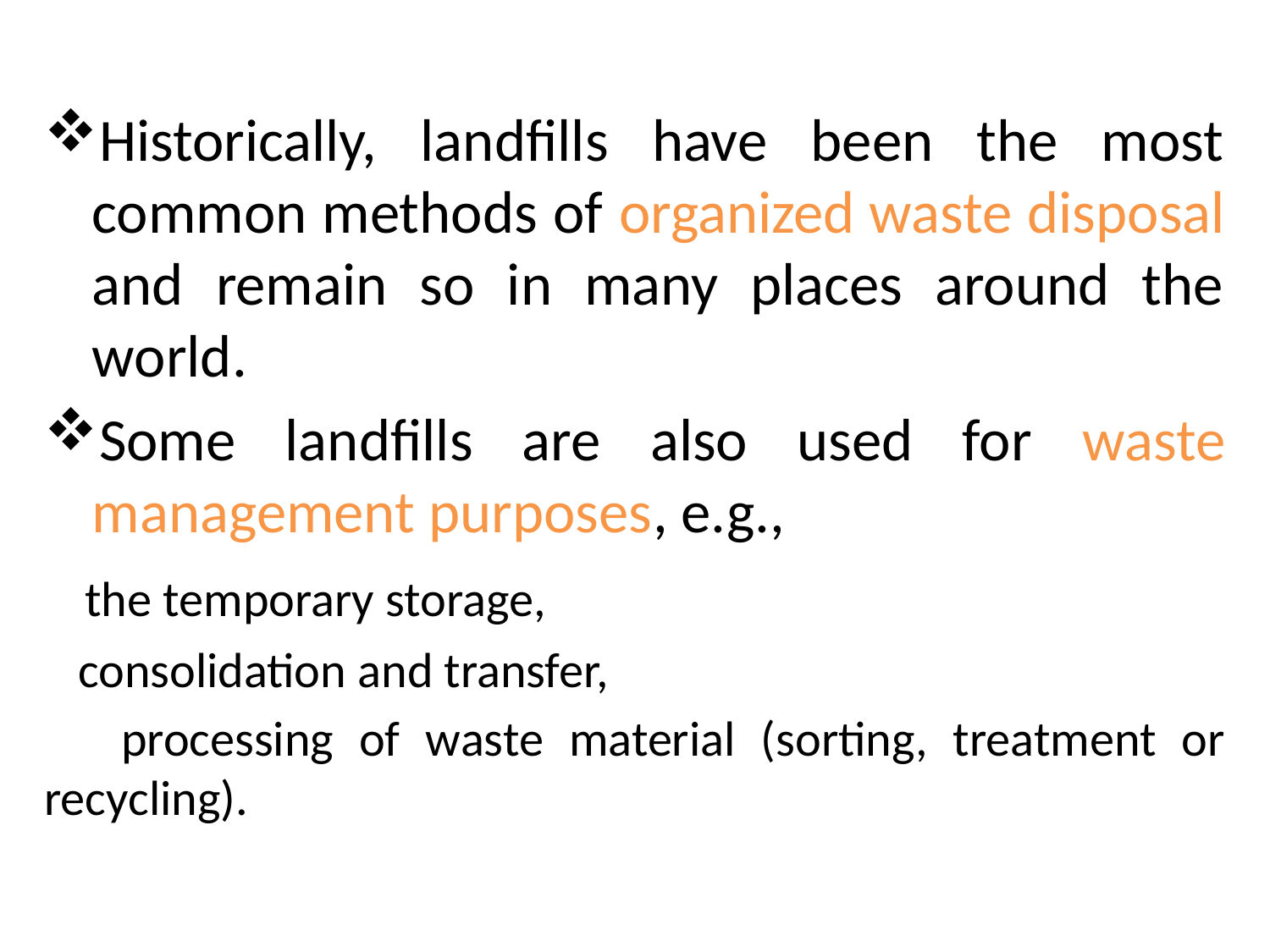

#
Historically, landfills have been the most common methods of organized waste disposal and remain so in many places around the world.
Some landfills are also used for waste management purposes, e.g.,
   the temporary storage,
   consolidation and transfer,
   processing of waste material (sorting, treatment or recycling).